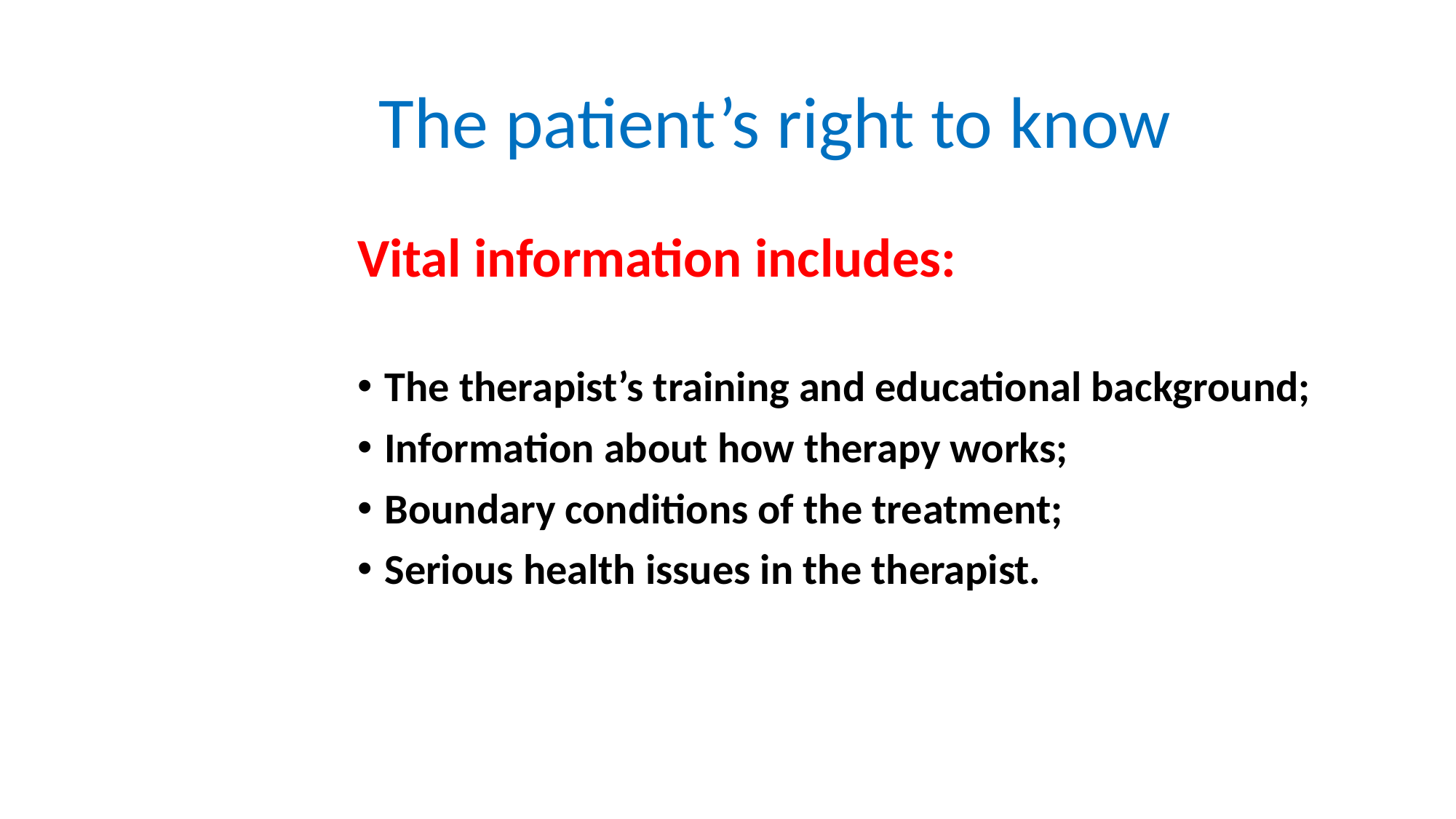

# The patient’s right to know
Vital information includes:

The therapist’s training and educational background;
Information about how therapy works;
Boundary conditions of the treatment;
Serious health issues in the therapist.